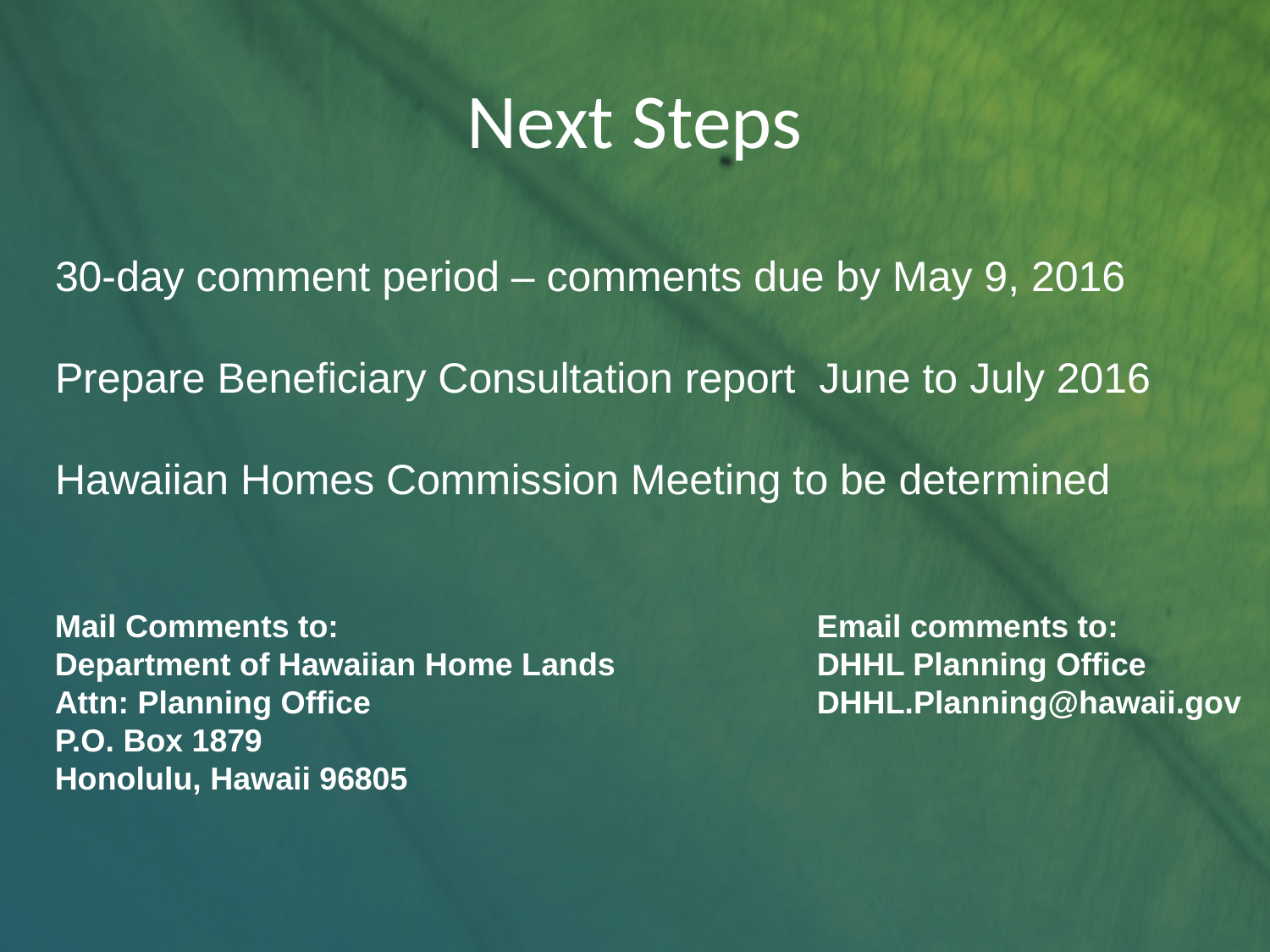

# Next Steps
30-day comment period – comments due by May 9, 2016

Prepare Beneficiary Consultation report  June to July 2016

Hawaiian Homes Commission Meeting to be determined

Mail Comments to:				Email comments to:
Department of Hawaiian Home Lands		DHHL Planning Office
Attn: Planning Office				DHHL.Planning@hawaii.gov
P.O. Box 1879
Honolulu, Hawaii 96805